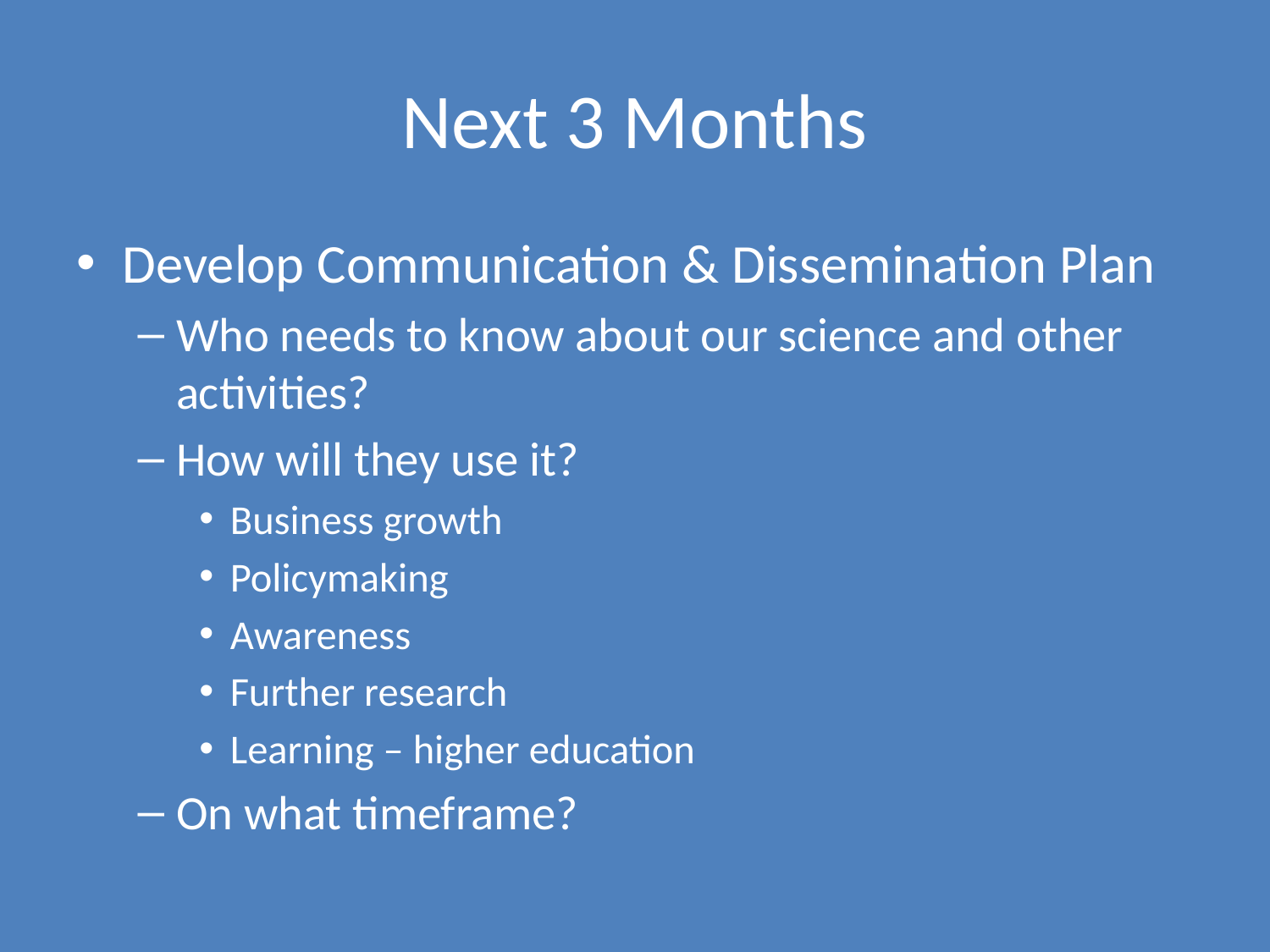

# Next 3 Months
Develop Communication & Dissemination Plan
Who needs to know about our science and other activities?
How will they use it?
Business growth
Policymaking
Awareness
Further research
Learning – higher education
On what timeframe?